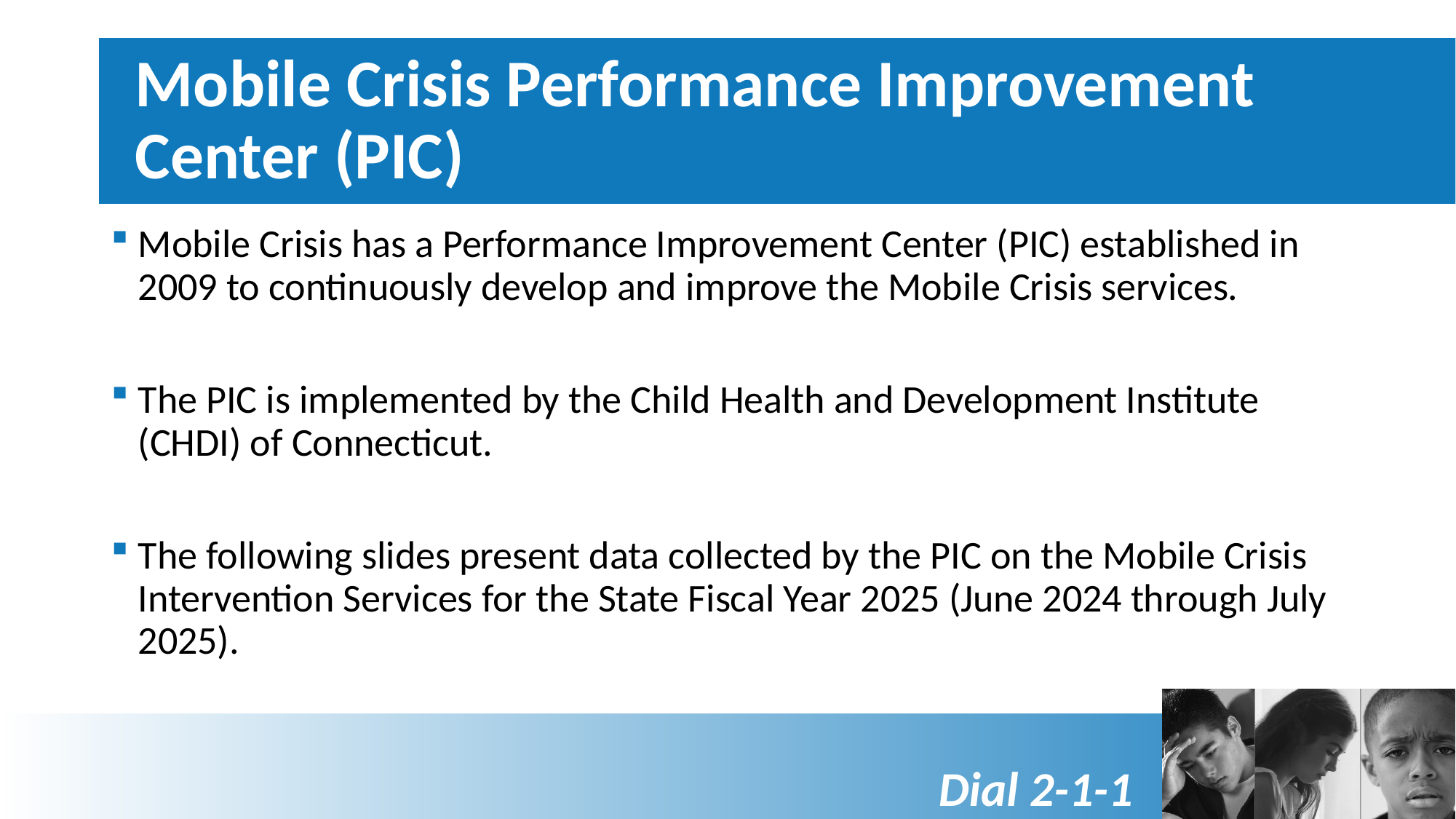

# Mobile Crisis Performance Improvement Center (PIC)
Mobile Crisis has a Performance Improvement Center (PIC) established in 2009 to continuously develop and improve the Mobile Crisis services.

The PIC is implemented by the Child Health and Development Institute (CHDI) of Connecticut.

The following slides present data collected by the PIC on the Mobile Crisis Intervention Services for the State Fiscal Year 2025 (June 2024 through July 2025).